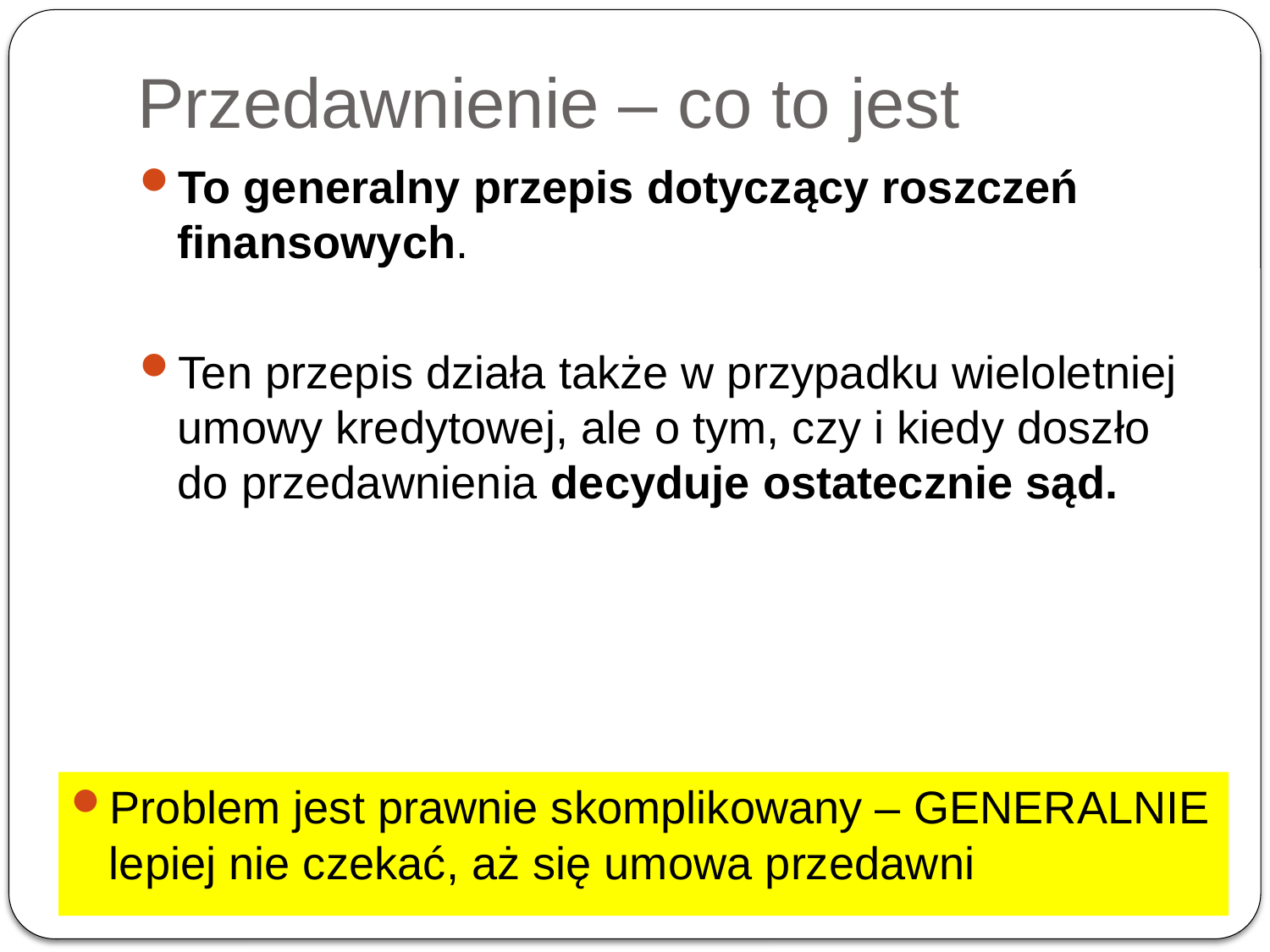

# Przedawnienie – co to jest
To generalny przepis dotyczący roszczeń finansowych.

Ten przepis działa także w przypadku wieloletniej umowy kredytowej, ale o tym, czy i kiedy doszło do przedawnienia decyduje ostatecznie sąd.

Problem jest prawnie skomplikowany – GENERALNIE lepiej nie czekać, aż się umowa przedawni